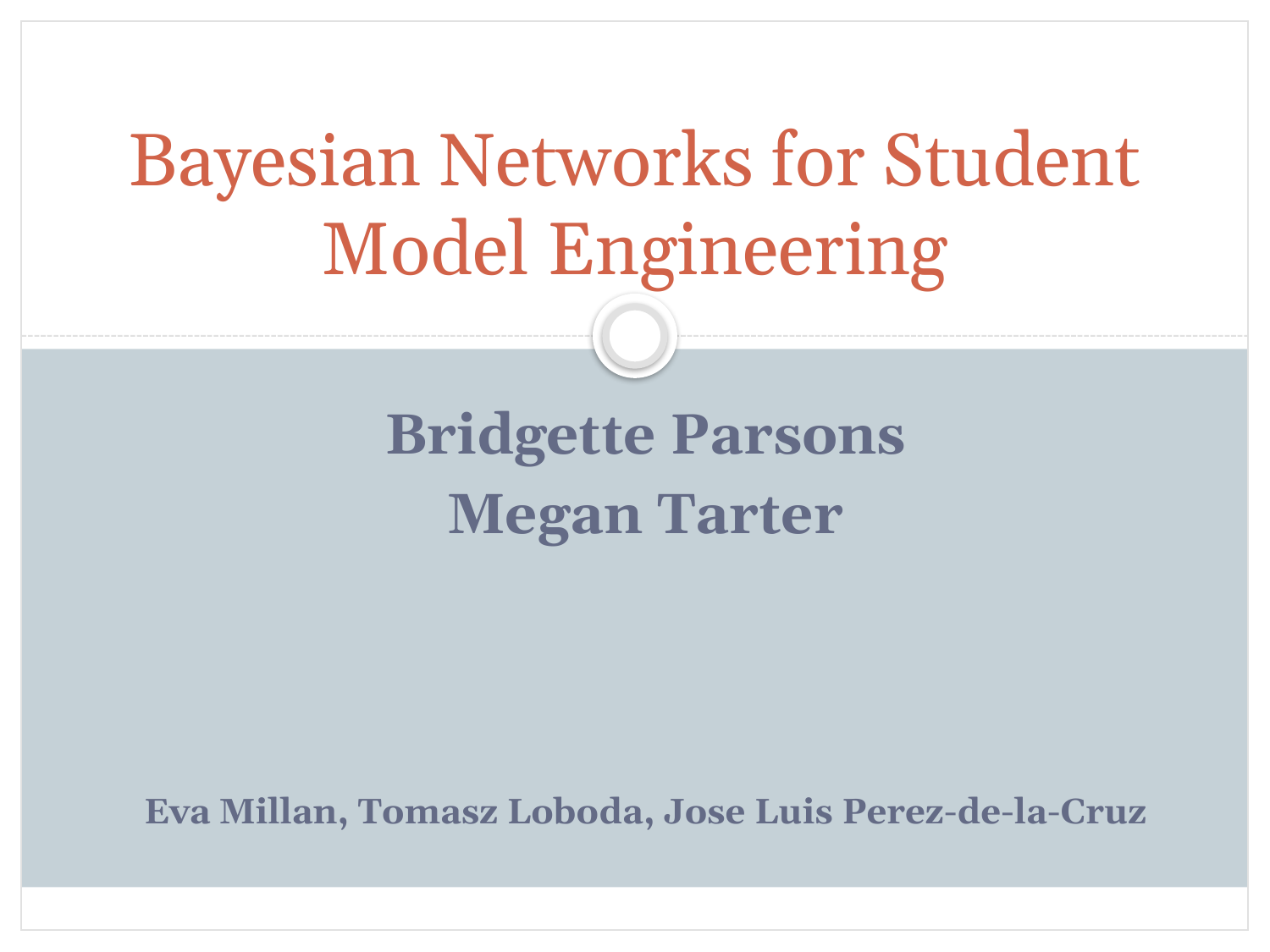

Bayesian Networks for Student Model Engineering
Bridgette Parsons
Megan Tarter

Eva Millan, Tomasz Loboda, Jose Luis Perez-de-la-Cruz